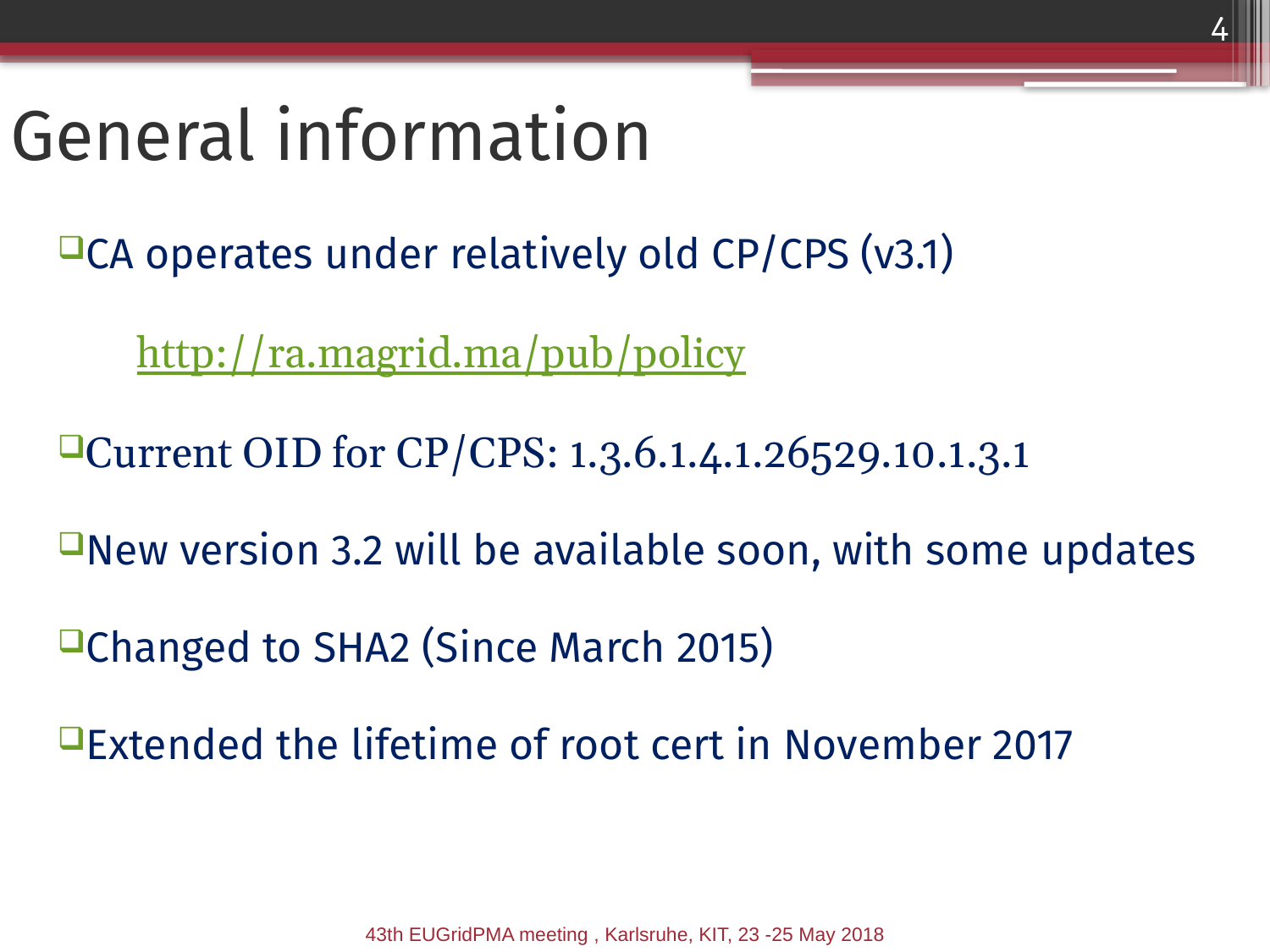

4
# General information
CA operates under relatively old CP/CPS (v3.1)
http://ra.magrid.ma/pub/policy
Current OID for CP/CPS: 1.3.6.1.4.1.26529.10.1.3.1
New version 3.2 will be available soon, with some updates
Changed to SHA2 (Since March 2015)
Extended the lifetime of root cert in November 2017
43th EUGridPMA meeting , Karlsruhe, KIT, 23 -25 May 2018